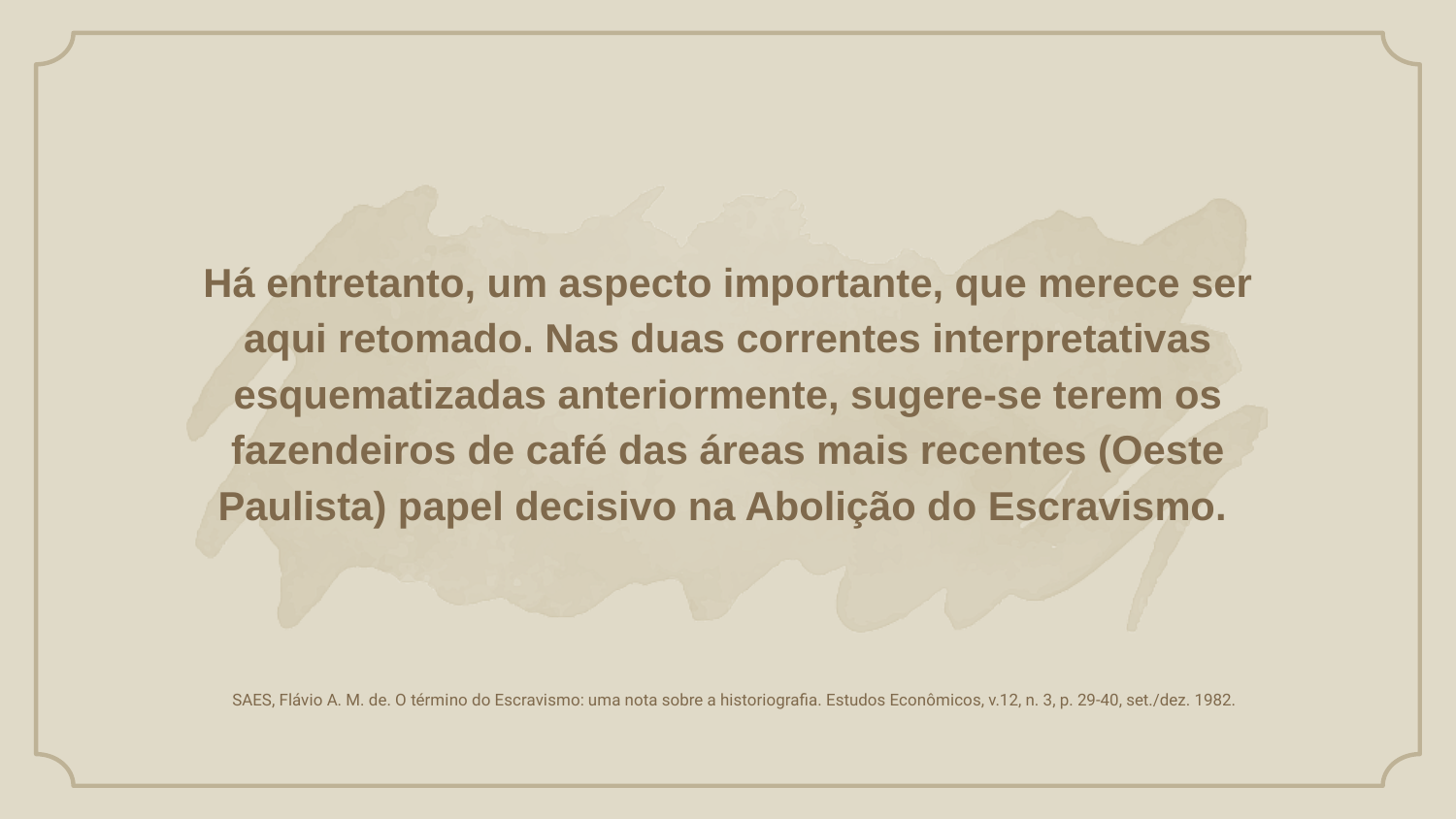

# Há entretanto, um aspecto importante, que merece ser aqui retomado. Nas duas correntes interpretativas esquematizadas anteriormente, sugere-se terem os fazendeiros de café das áreas mais recentes (Oeste Paulista) papel decisivo na Abolição do Escravismo.
SAES, Flávio A. M. de. O término do Escravismo: uma nota sobre a historiografia. Estudos Econômicos, v.12, n. 3, p. 29-40, set./dez. 1982.